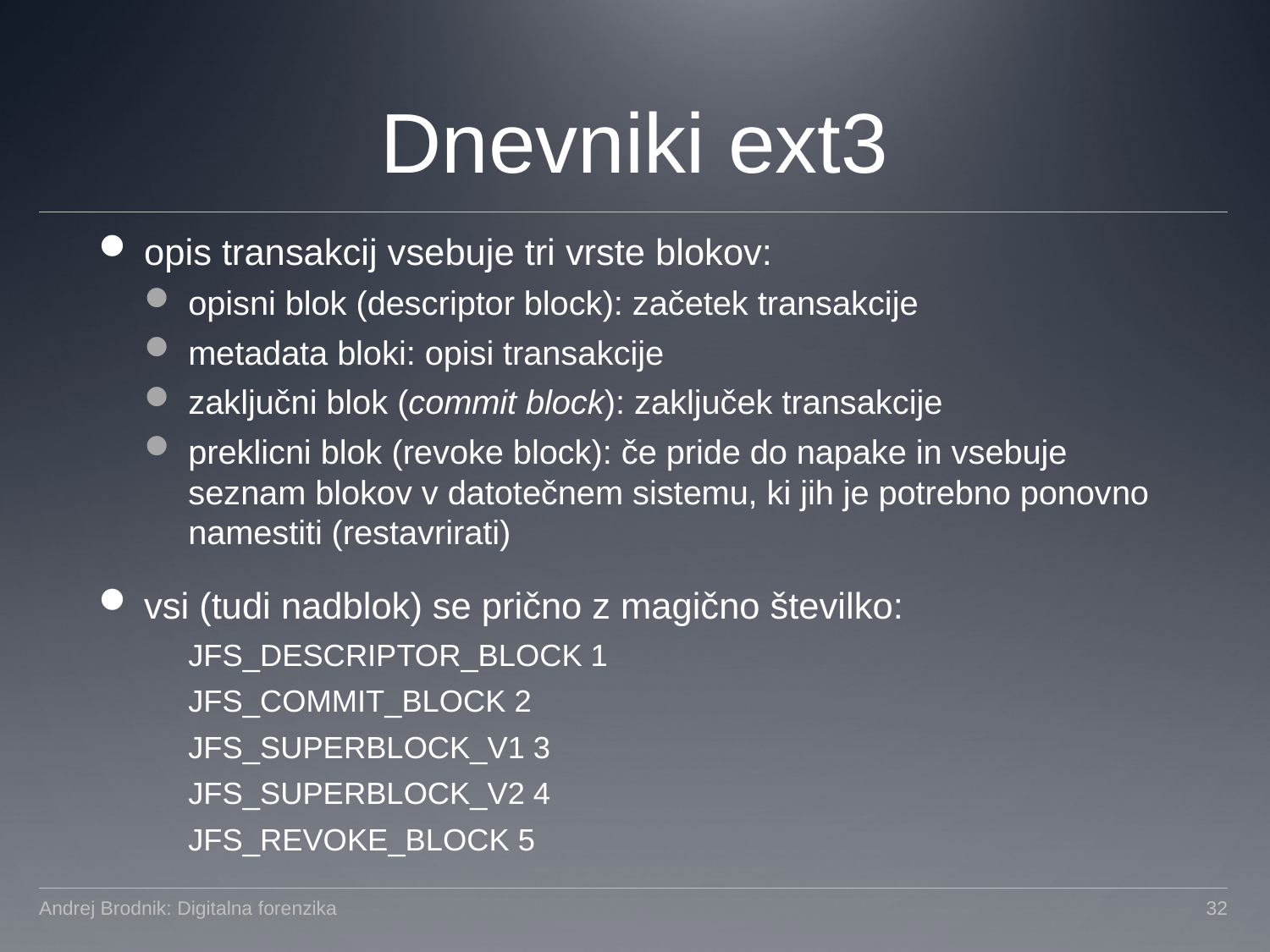

# Dnevniki ext3
opis transakcij vsebuje tri vrste blokov:
opisni blok (descriptor block): začetek transakcije
metadata bloki: opisi transakcije
zaključni blok (commit block): zaključek transakcije
preklicni blok (revoke block): če pride do napake in vsebuje seznam blokov v datotečnem sistemu, ki jih je potrebno ponovno namestiti (restavrirati)
vsi (tudi nadblok) se prično z magično številko:
JFS_DESCRIPTOR_BLOCK 1
JFS_COMMIT_BLOCK 2
JFS_SUPERBLOCK_V1 3
JFS_SUPERBLOCK_V2 4
JFS_REVOKE_BLOCK 5

Andrej Brodnik: Digitalna forenzika
32